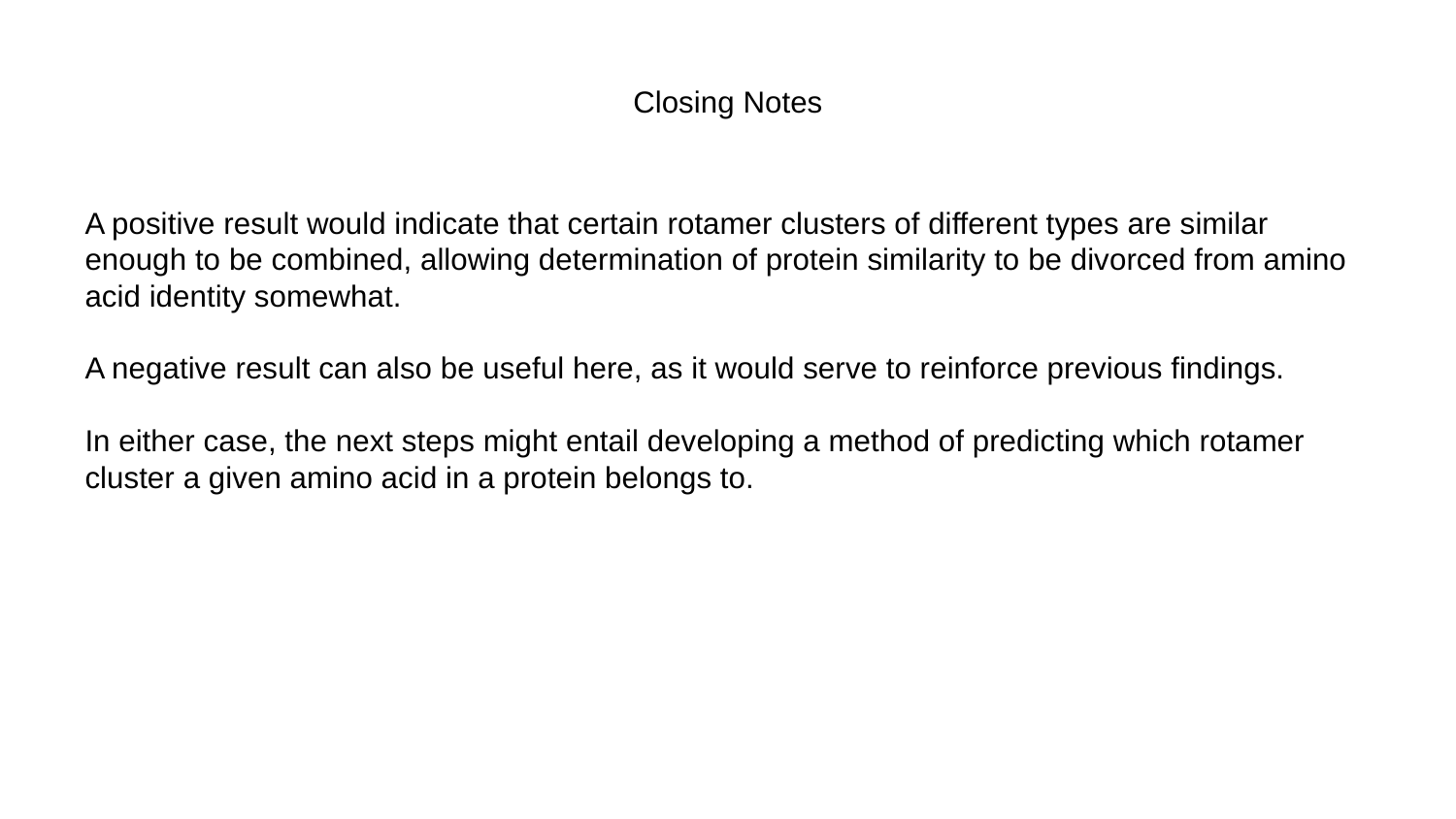

# Closing Notes
A positive result would indicate that certain rotamer clusters of different types are similar enough to be combined, allowing determination of protein similarity to be divorced from amino acid identity somewhat.

A negative result can also be useful here, as it would serve to reinforce previous findings.

In either case, the next steps might entail developing a method of predicting which rotamer cluster a given amino acid in a protein belongs to.